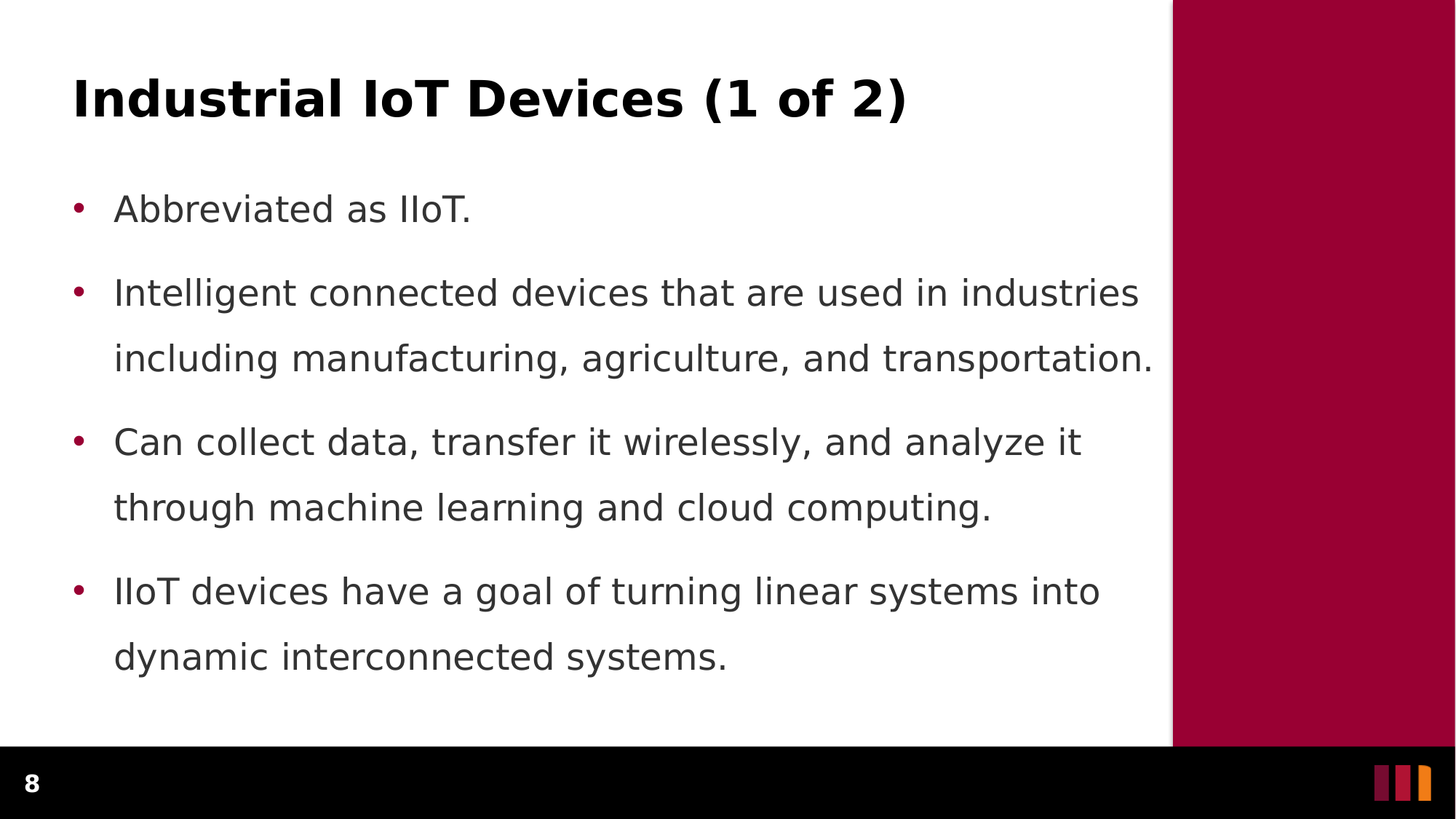

Industrial IoT Devices (1 of 2)
Abbreviated as IIoT.
Intelligent connected devices that are used in industries including manufacturing, agriculture, and transportation.
Can collect data, transfer it wirelessly, and analyze it through machine learning and cloud computing.
IIoT devices have a goal of turning linear systems into dynamic interconnected systems.
8